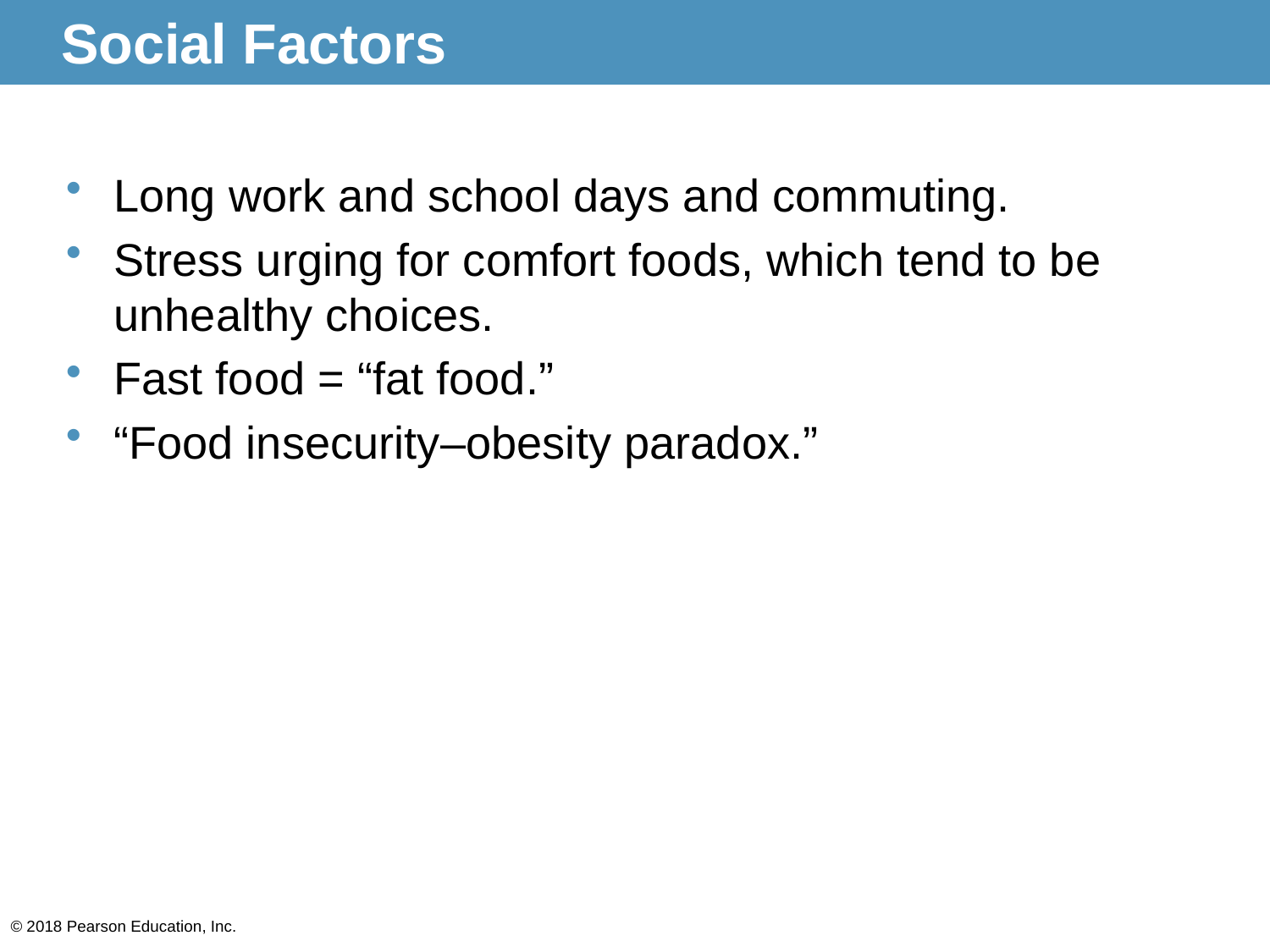

# Social Factors
Long work and school days and commuting.
Stress urging for comfort foods, which tend to be unhealthy choices.
Fast food = “fat food.”
“Food insecurity–obesity paradox.”